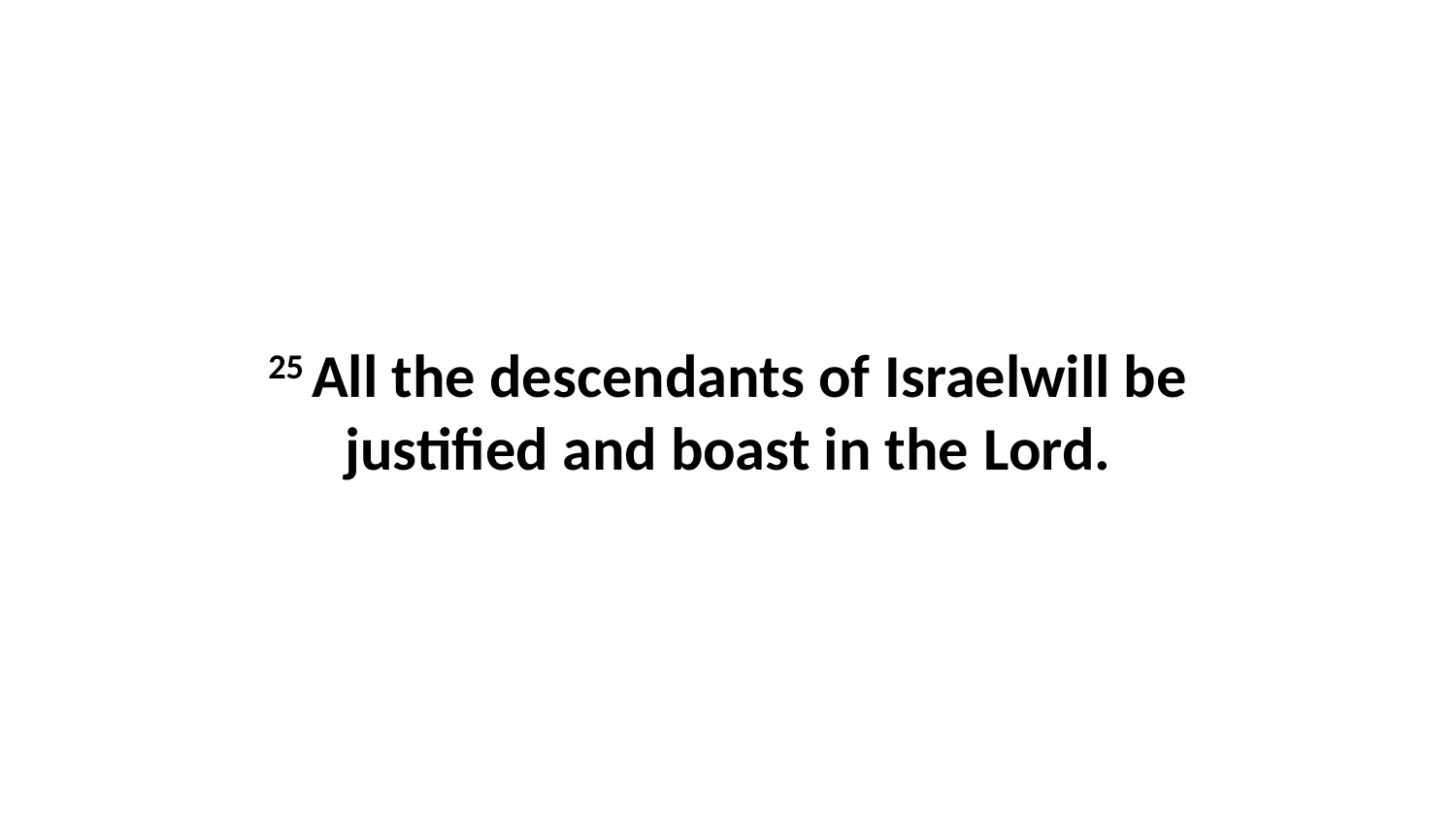

25 All the descendants of Israelwill be justified and boast in the Lord.